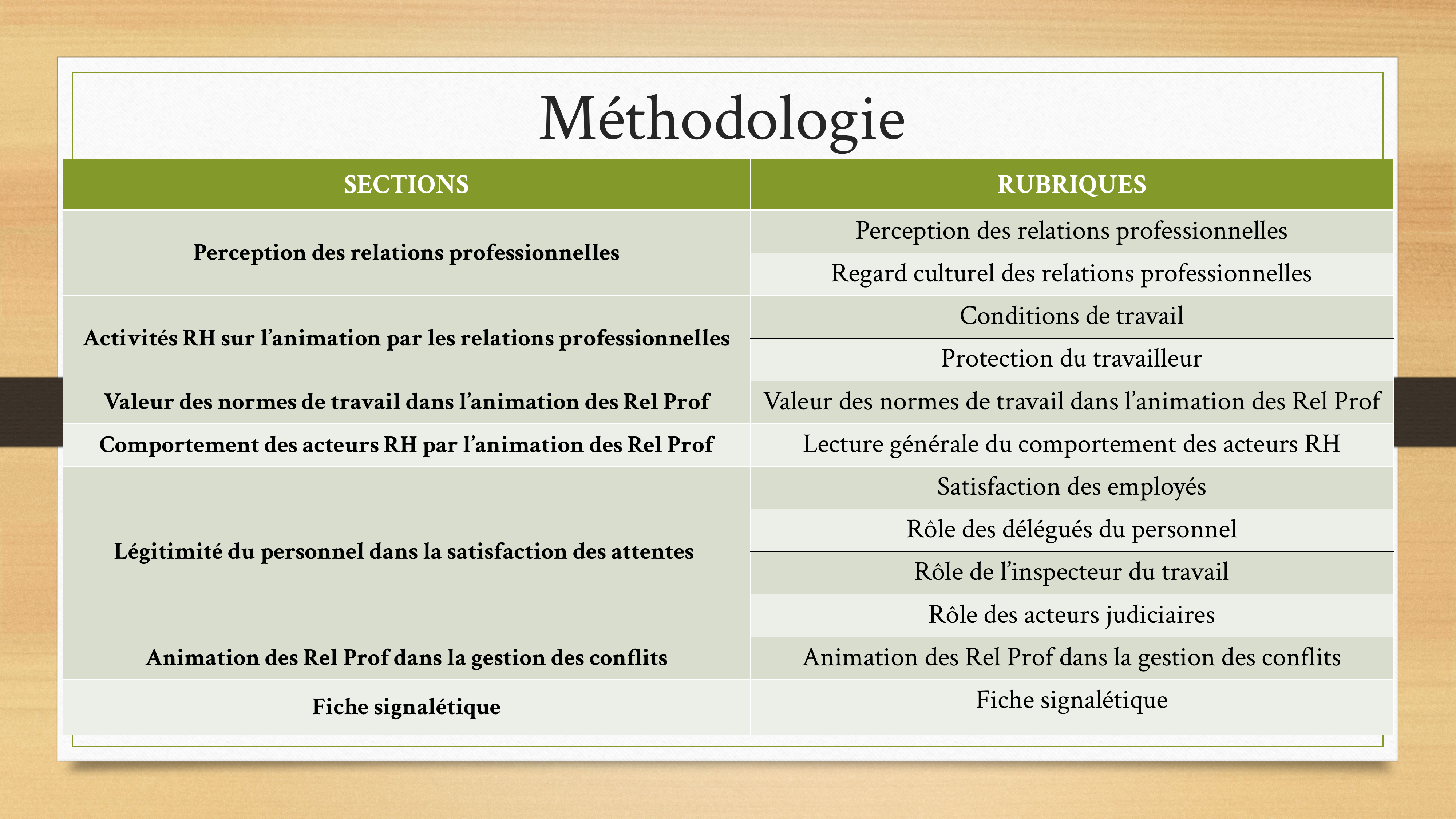

# Méthodologie
| SECTIONS | RUBRIQUES |
| --- | --- |
| Perception des relations professionnelles | Perception des relations professionnelles |
|  | Regard culturel des relations professionnelles |
| Activités RH sur l’animation par les relations professionnelles | Conditions de travail |
|  | Protection du travailleur |
| Valeur des normes de travail dans l’animation des Rel Prof | Valeur des normes de travail dans l’animation des Rel Prof |
| Comportement des acteurs RH par l’animation des Rel Prof | Lecture générale du comportement des acteurs RH |
| Légitimité du personnel dans la satisfaction des attentes | Satisfaction des employés |
|  | Rôle des délégués du personnel |
|  | Rôle de l’inspecteur du travail |
|  | Rôle des acteurs judiciaires |
| Animation des Rel Prof dans la gestion des conflits | Animation des Rel Prof dans la gestion des conflits |
| Fiche signalétique | Fiche signalétique |